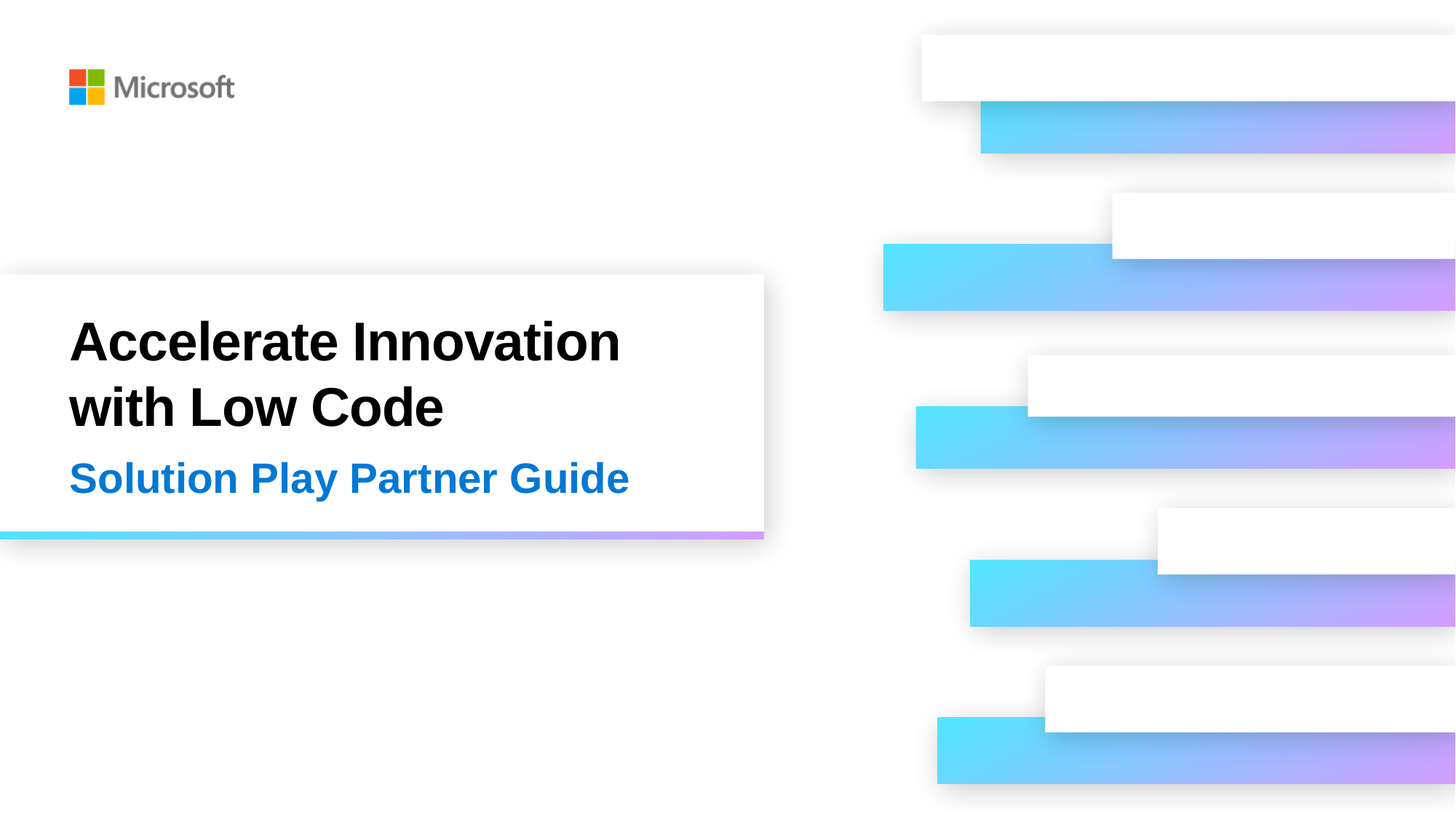

# Accelerate Innovation with Low Code
Solution Play Partner Guide